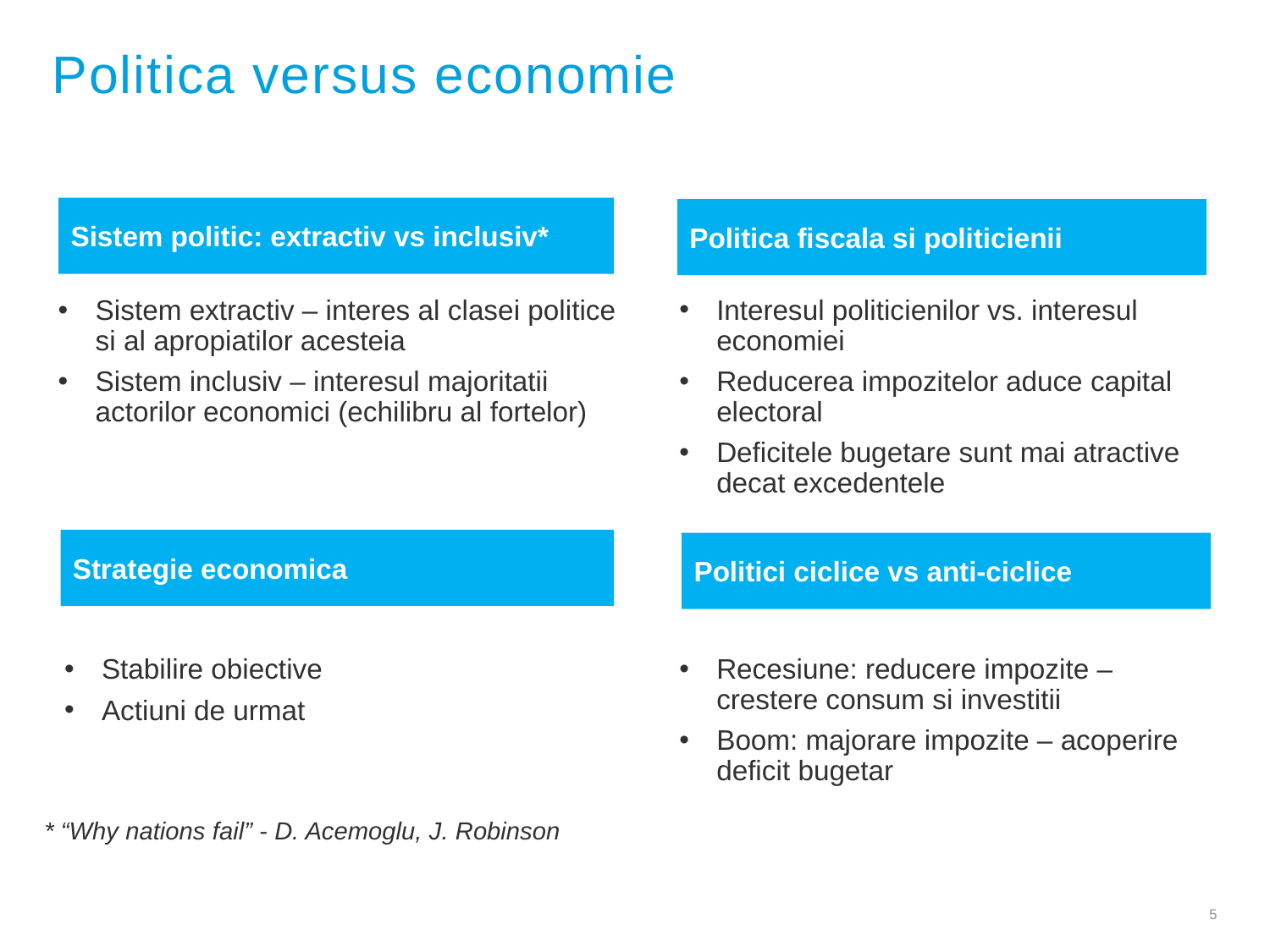

Politica versus economie
Sistem politic: extractiv vs inclusiv*
Politica fiscala si politicienii
Sistem extractiv – interes al clasei politice si al apropiatilor acesteia
Sistem inclusiv – interesul majoritatii actorilor economici (echilibru al fortelor)

Interesul politicienilor vs. interesul economiei
Reducerea impozitelor aduce capital electoral
Deficitele bugetare sunt mai atractive decat excedentele
Strategie economica
Politici ciclice vs anti-ciclice
Stabilire obiective
Actiuni de urmat
Recesiune: reducere impozite – crestere consum si investitii
Boom: majorare impozite – acoperire deficit bugetar

* “Why nations fail” - D. Acemoglu, J. Robinson
5